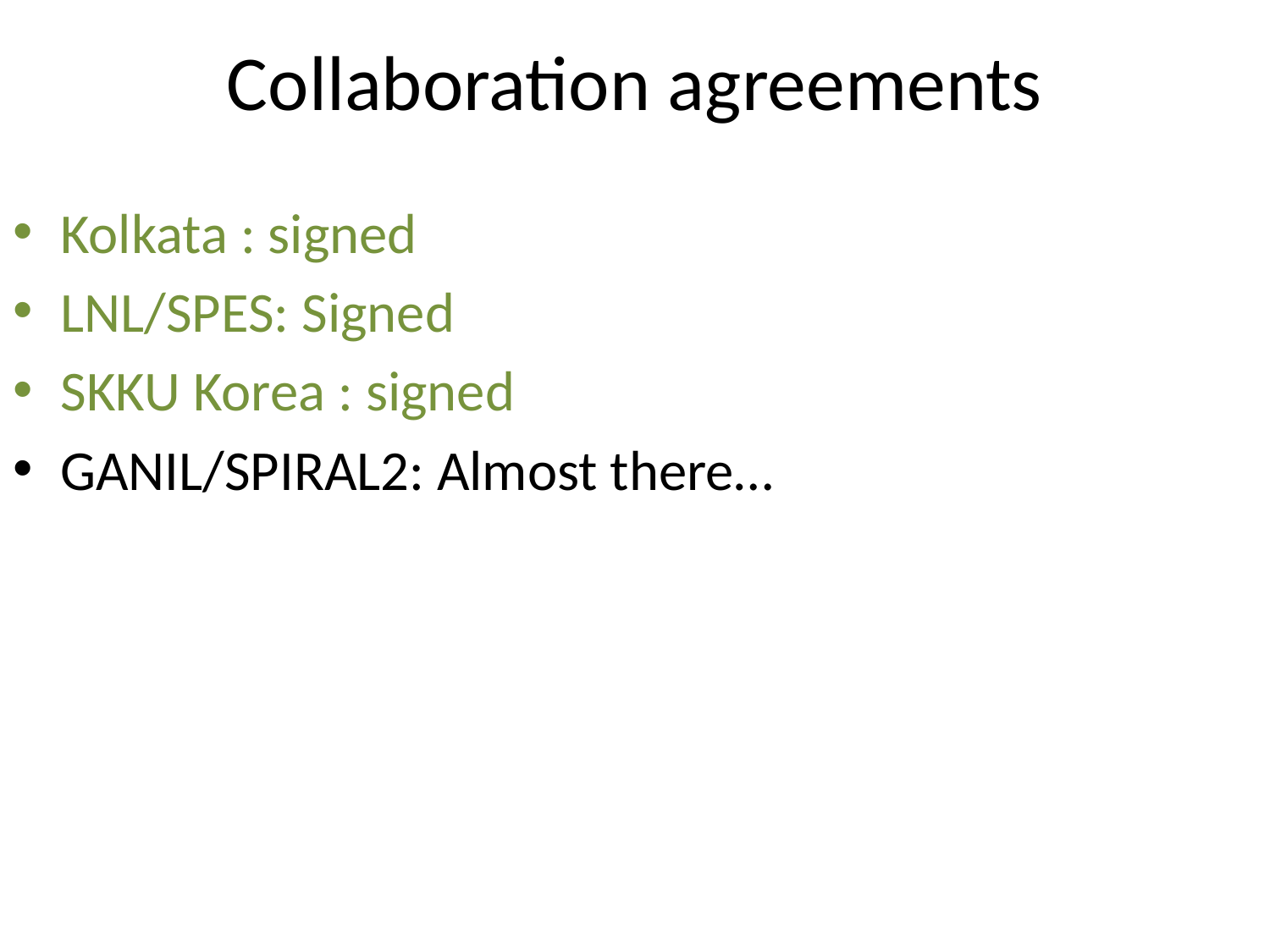

# Collaboration agreements
Kolkata : signed
LNL/SPES: Signed
SKKU Korea : signed
GANIL/SPIRAL2: Almost there…